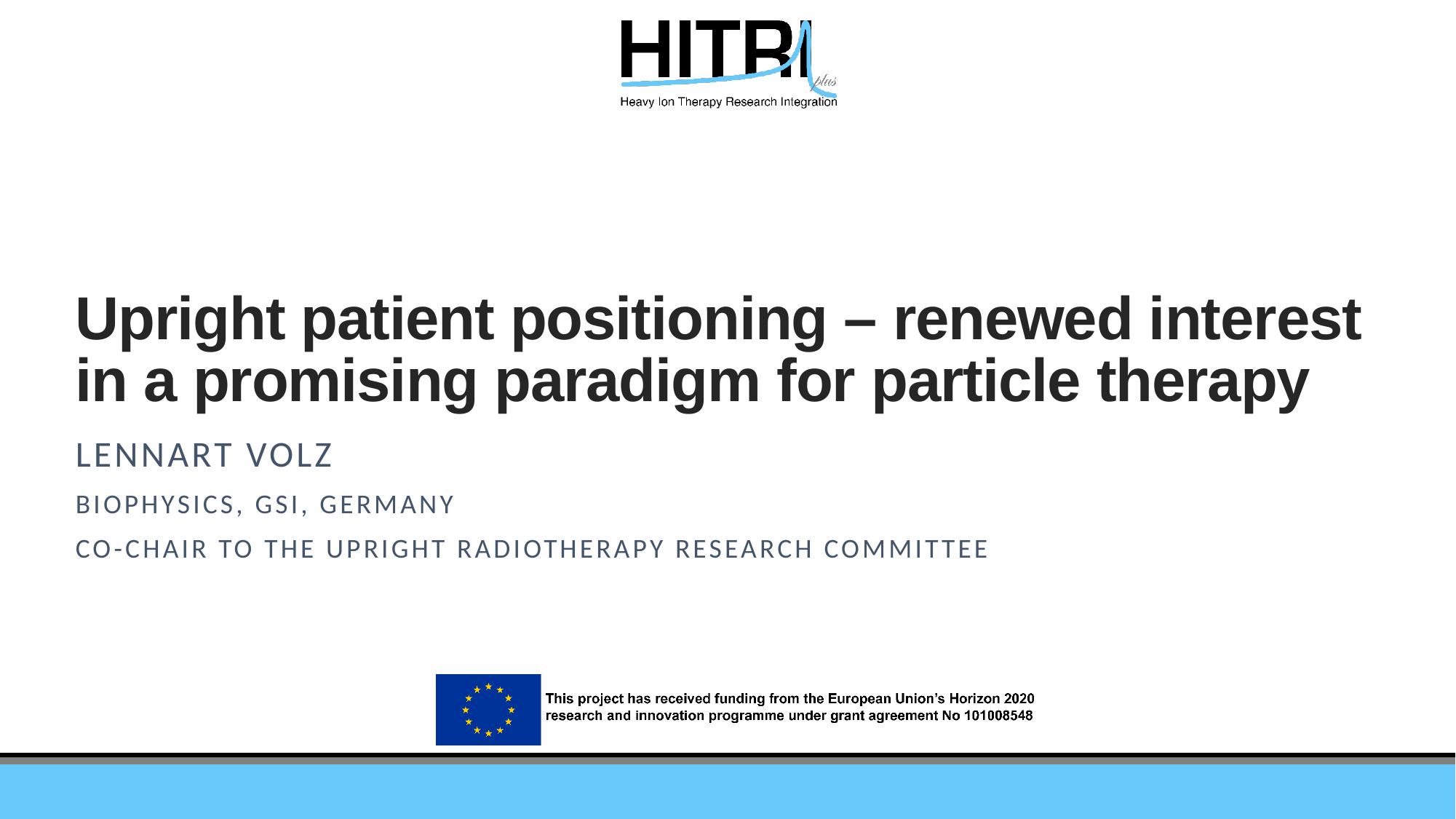

# Upright patient positioning – renewed interest in a promising paradigm for particle therapy
Lennart Volz
Biophysics, GSI, Germany
Co-chair to the Upright Radiotherapy Research Committee